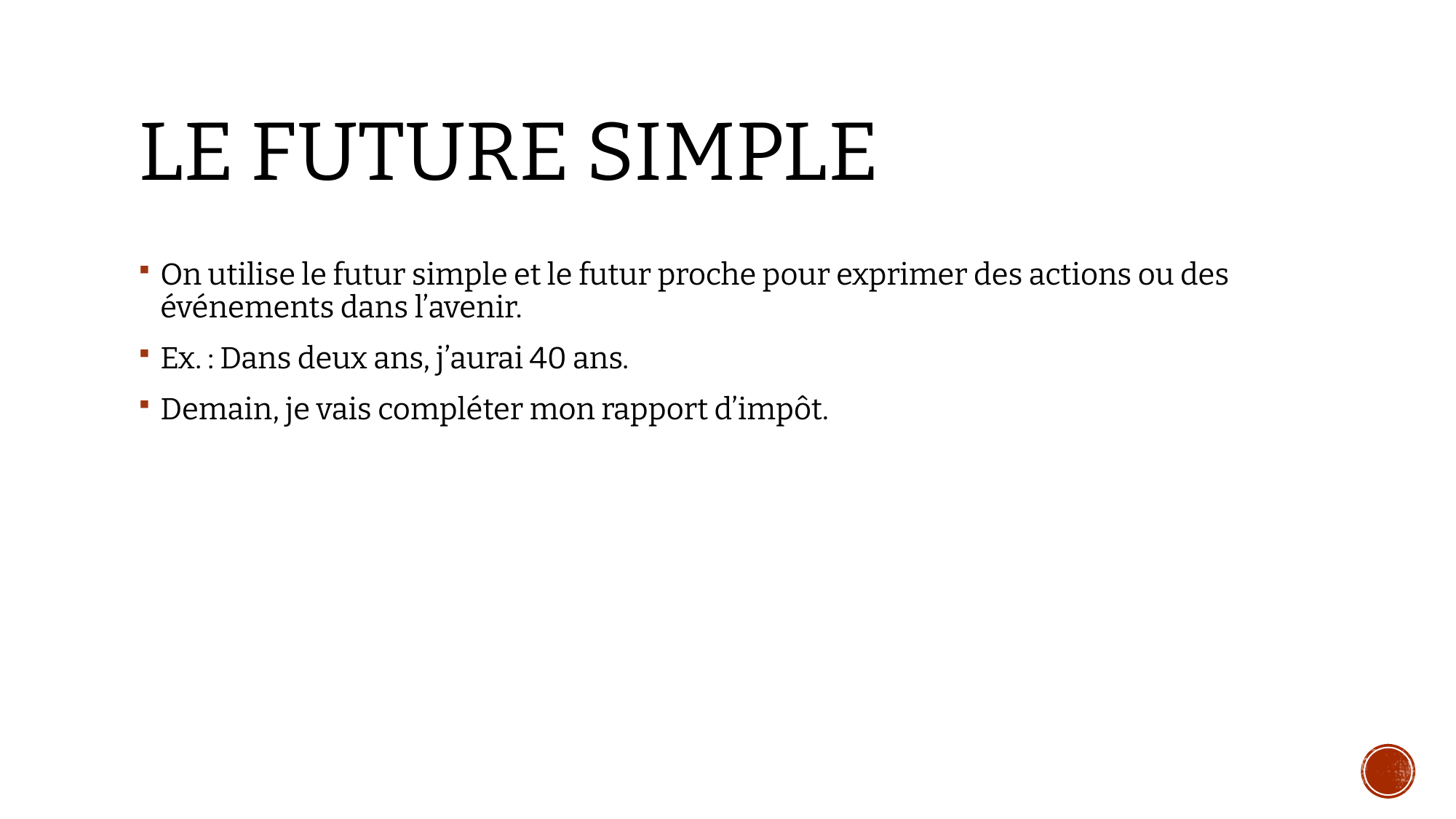

# Le future simple
On utilise le futur simple et le futur proche pour exprimer des actions ou des événements dans l’avenir.
Ex. : Dans deux ans, j’aurai 40 ans.
Demain, je vais compléter mon rapport d’impôt.